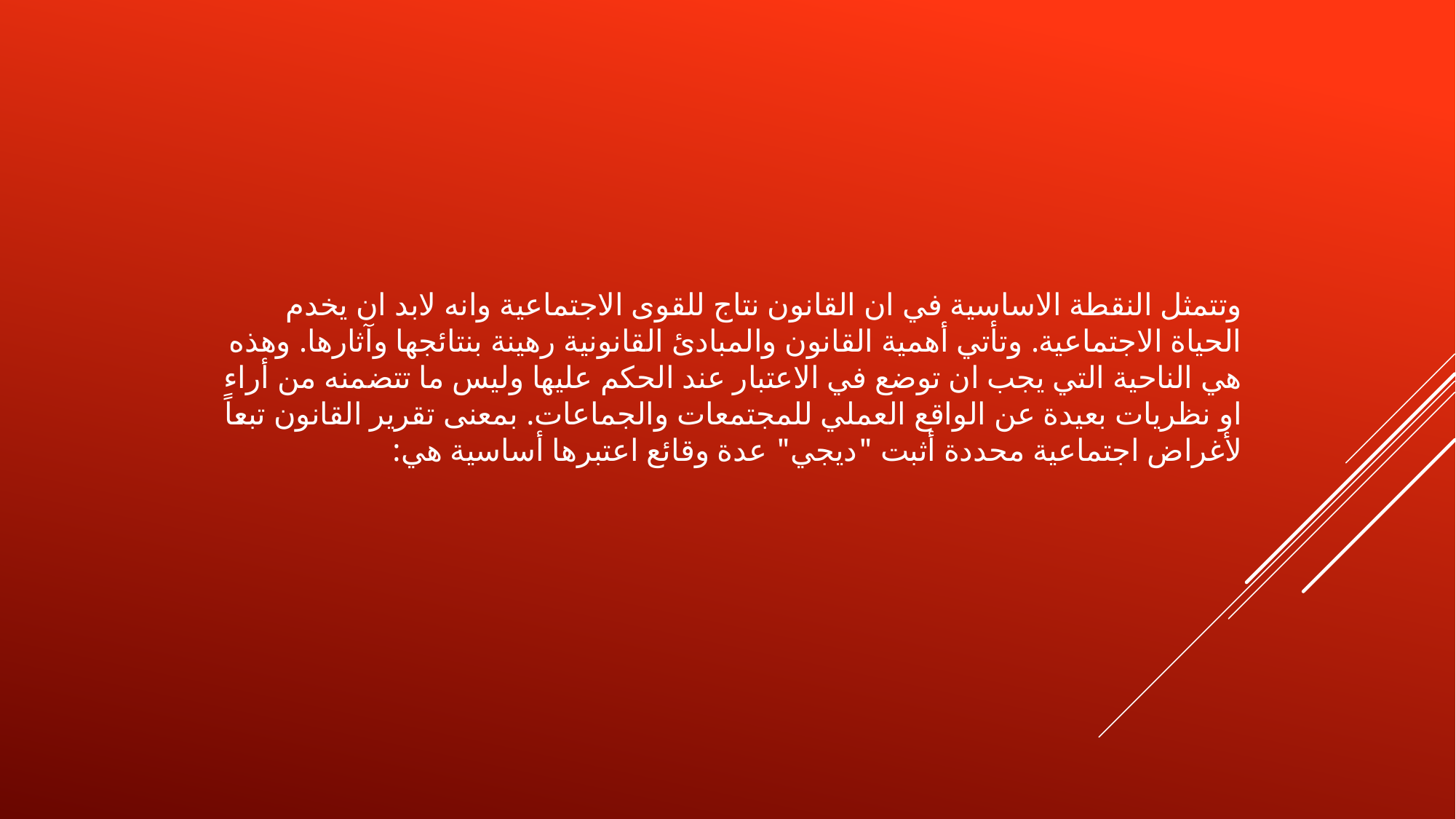

وتتمثل النقطة الاساسية في ان القانون نتاج للقوى الاجتماعية وانه لابد ان يخدم الحياة الاجتماعية. وتأتي أهمية القانون والمبادئ القانونية رهينة بنتائجها وآثارها. وهذه هي الناحية التي يجب ان توضع في الاعتبار عند الحكم عليها وليس ما تتضمنه من أراء او نظريات بعيدة عن الواقع العملي للمجتمعات والجماعات. بمعنى تقرير القانون تبعاً لأغراض اجتماعية محددة أثبت "ديجي" عدة وقائع اعتبرها أساسية هي: